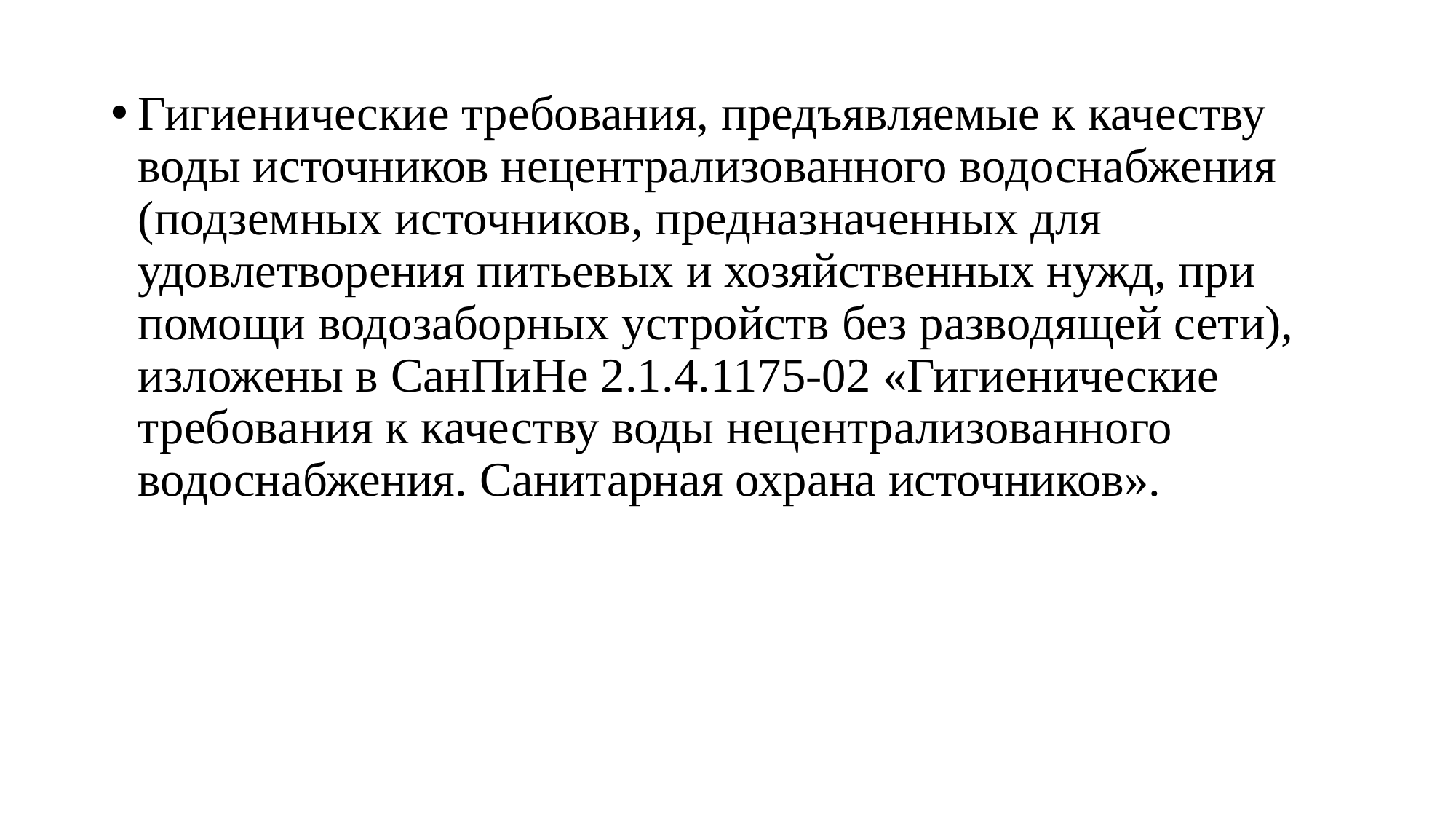

Гигиенические требования, предъявляемые к качеству воды источников нецентрализованного водоснабжения (подземных источников, предназначенных для удовлетворения питьевых и хозяйственных нужд, при помощи водозаборных устройств без разводящей сети), изложены в СанПиНе 2.1.4.1175-02 «Гигиенические требования к качеству воды нецентрализованного водоснабжения. Санитарная охрана источников».